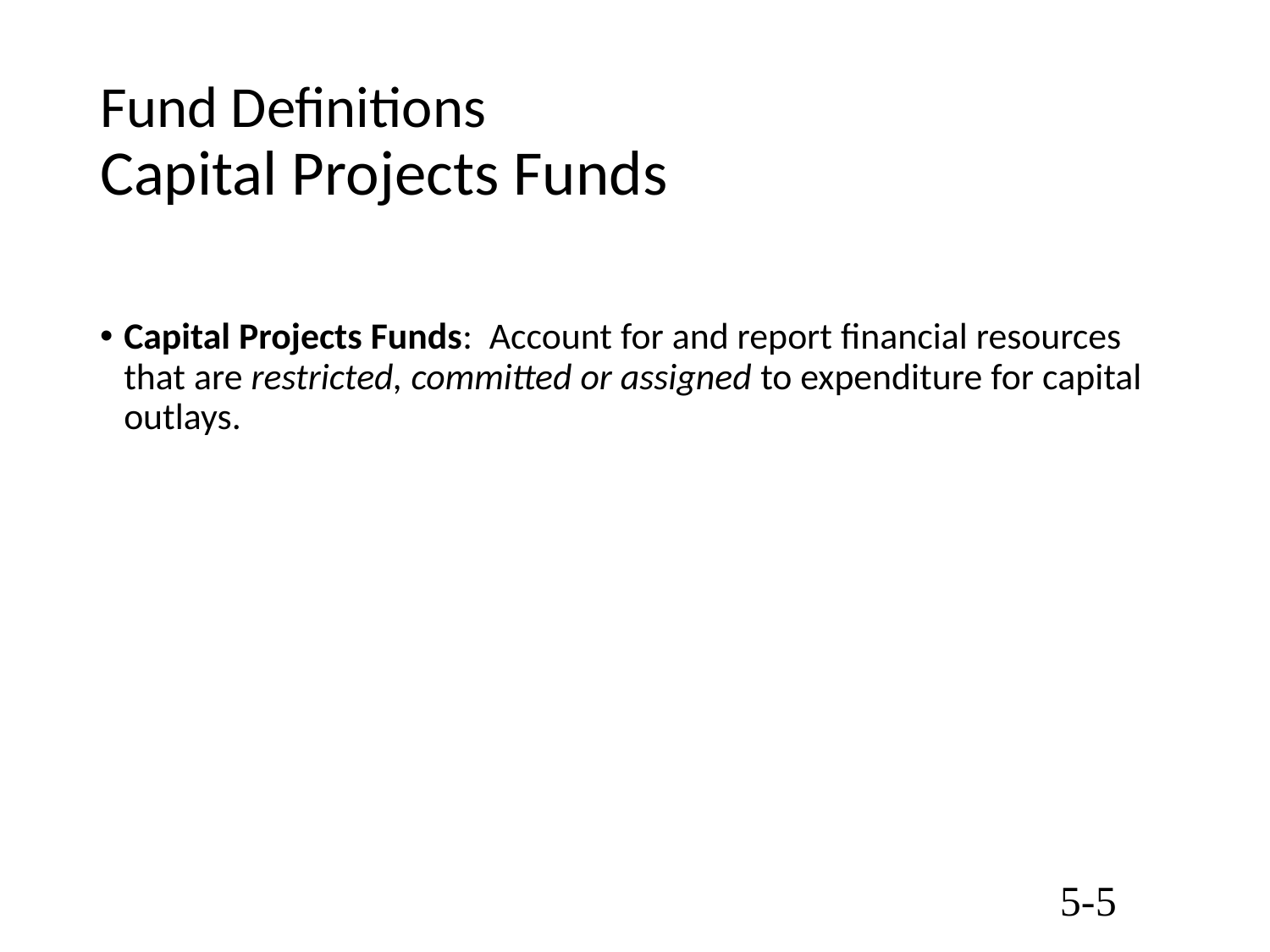

# Fund Definitions Capital Projects Funds

Capital Projects Funds:  Account for and report financial resources that are restricted, committed or assigned to expenditure for capital outlays.